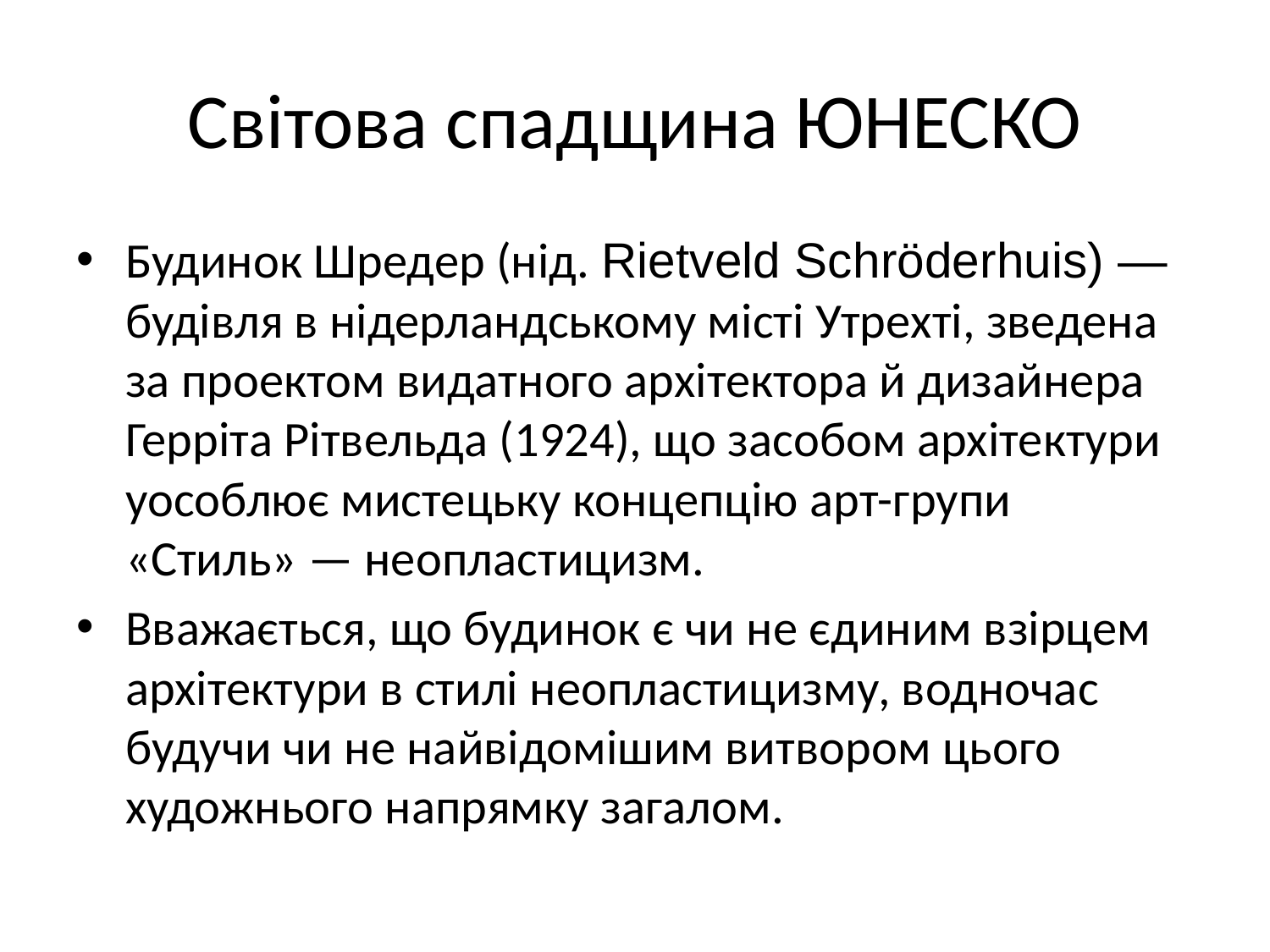

# Світова спадщина ЮНЕСКО
Будинок Шредер (нід. Rietveld Schröderhuis) — будівля в нідерландському місті Утрехті, зведена за проектом видатного архітектора й дизайнера Герріта Рітвельда (1924), що засобом архітектури уособлює мистецьку концепцію арт-групи «Стиль» — неопластицизм.
Вважається, що будинок є чи не єдиним взірцем архітектури в стилі неопластицизму, водночас будучи чи не найвідомішим витвором цього художнього напрямку загалом.